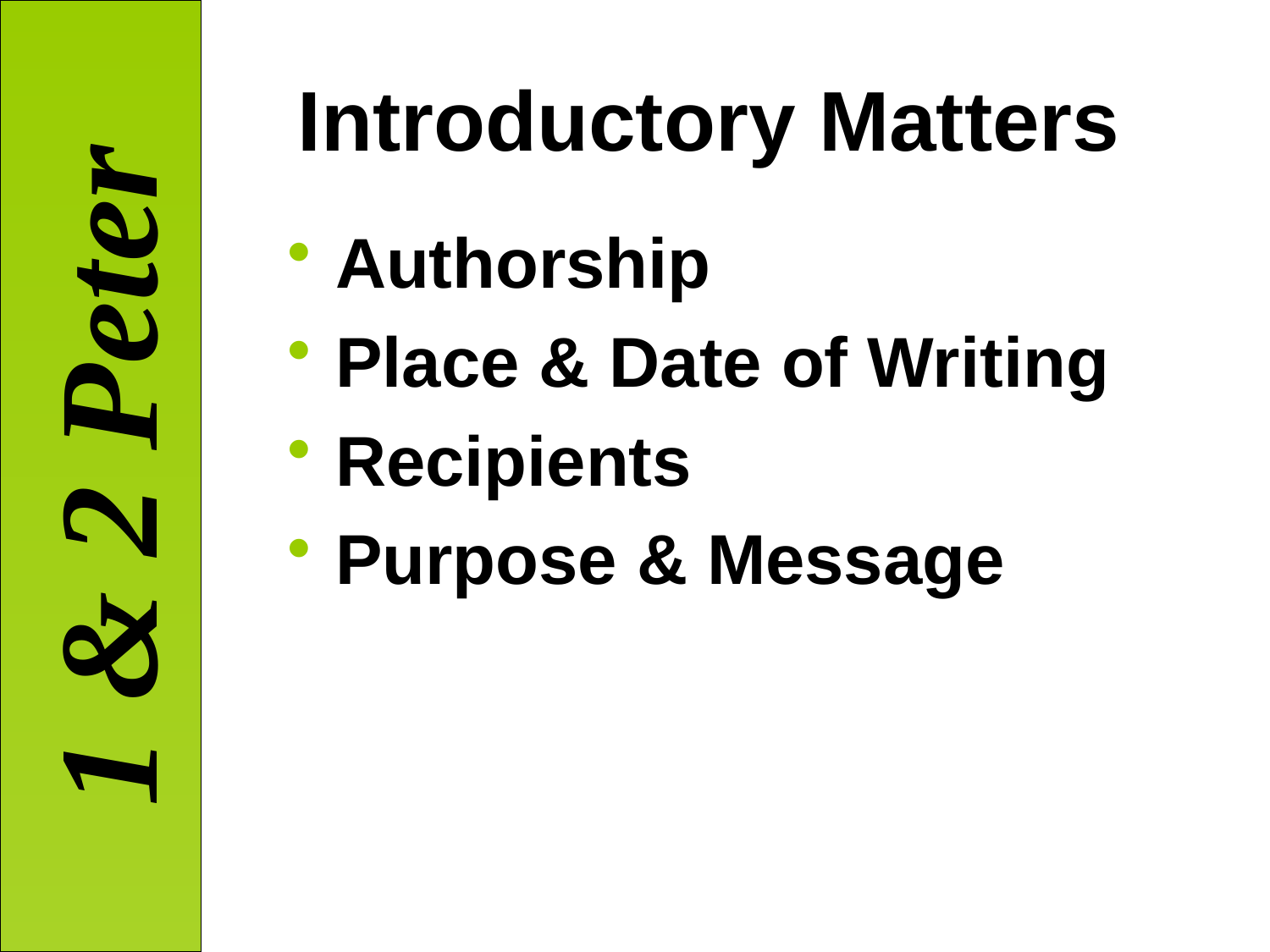

# Introductory Matters
Authorship
Place & Date of Writing
Recipients
Purpose & Message